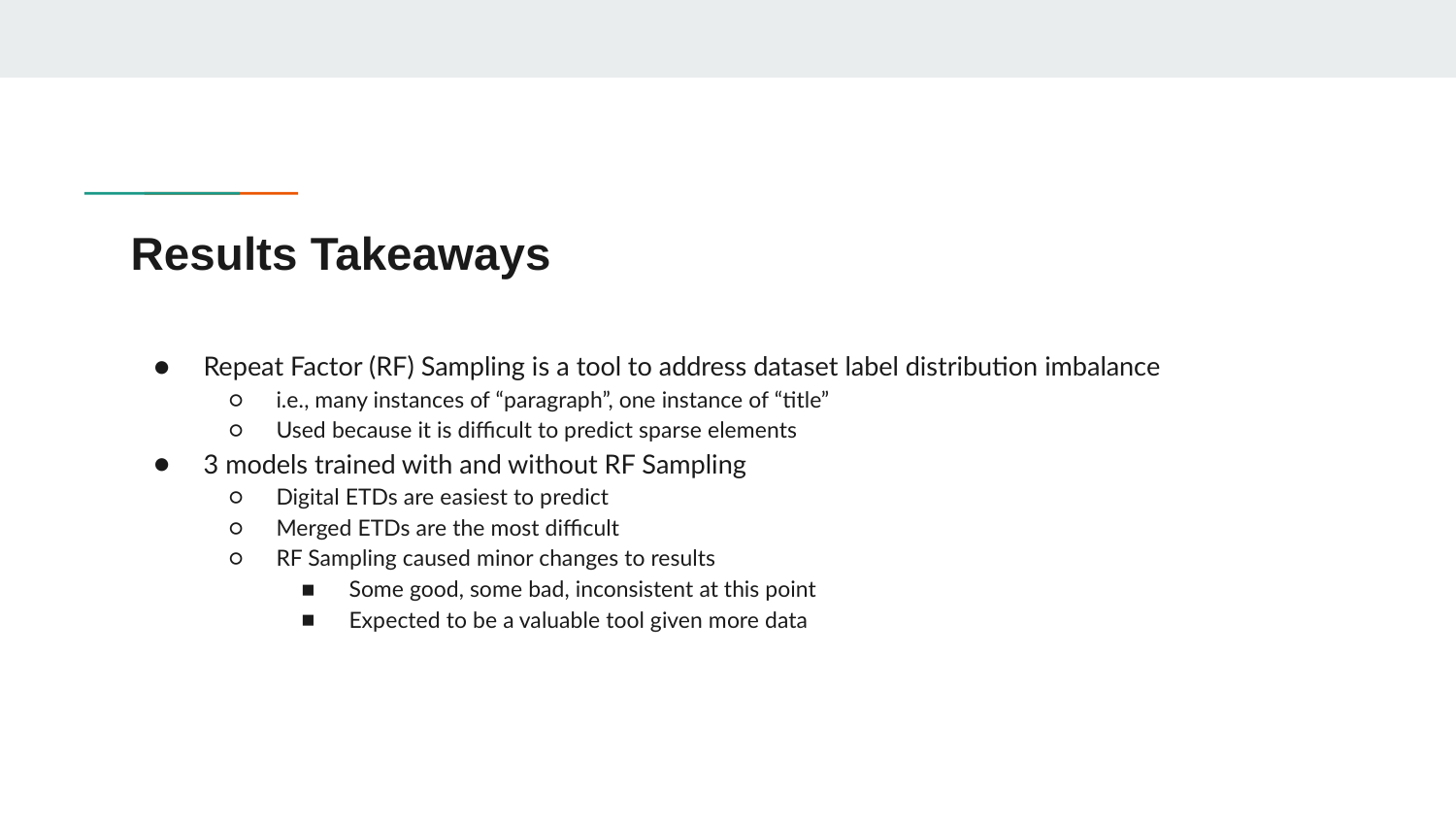

# Results Takeaways
Repeat Factor (RF) Sampling is a tool to address dataset label distribution imbalance
i.e., many instances of “paragraph”, one instance of “title”
Used because it is difficult to predict sparse elements
3 models trained with and without RF Sampling
Digital ETDs are easiest to predict
Merged ETDs are the most difficult
RF Sampling caused minor changes to results
Some good, some bad, inconsistent at this point
Expected to be a valuable tool given more data